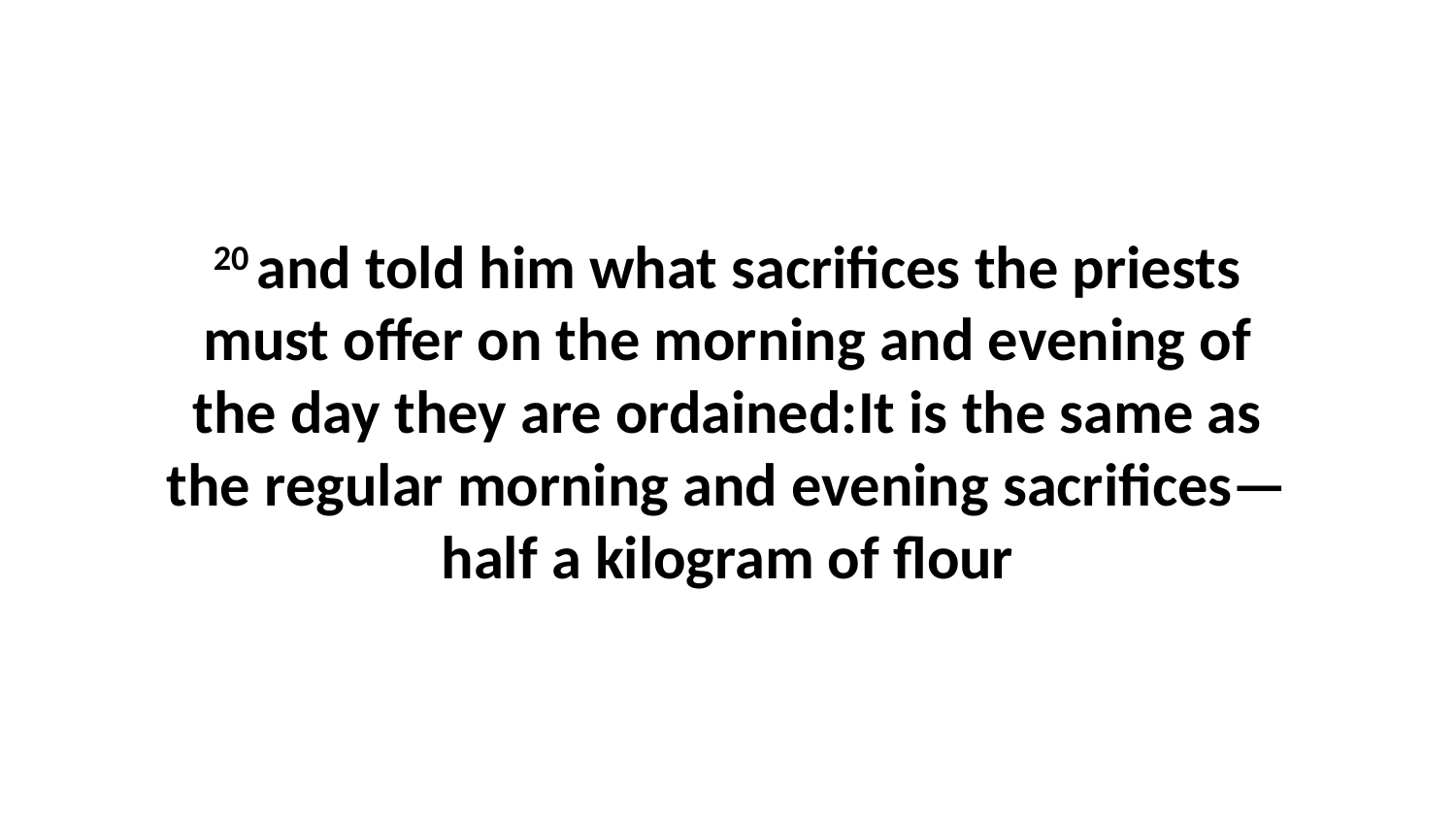

20 and told him what sacrifices the priests must offer on the morning and evening of the day they are ordained:It is the same as the regular morning and evening sacrifices—half a kilogram of flour